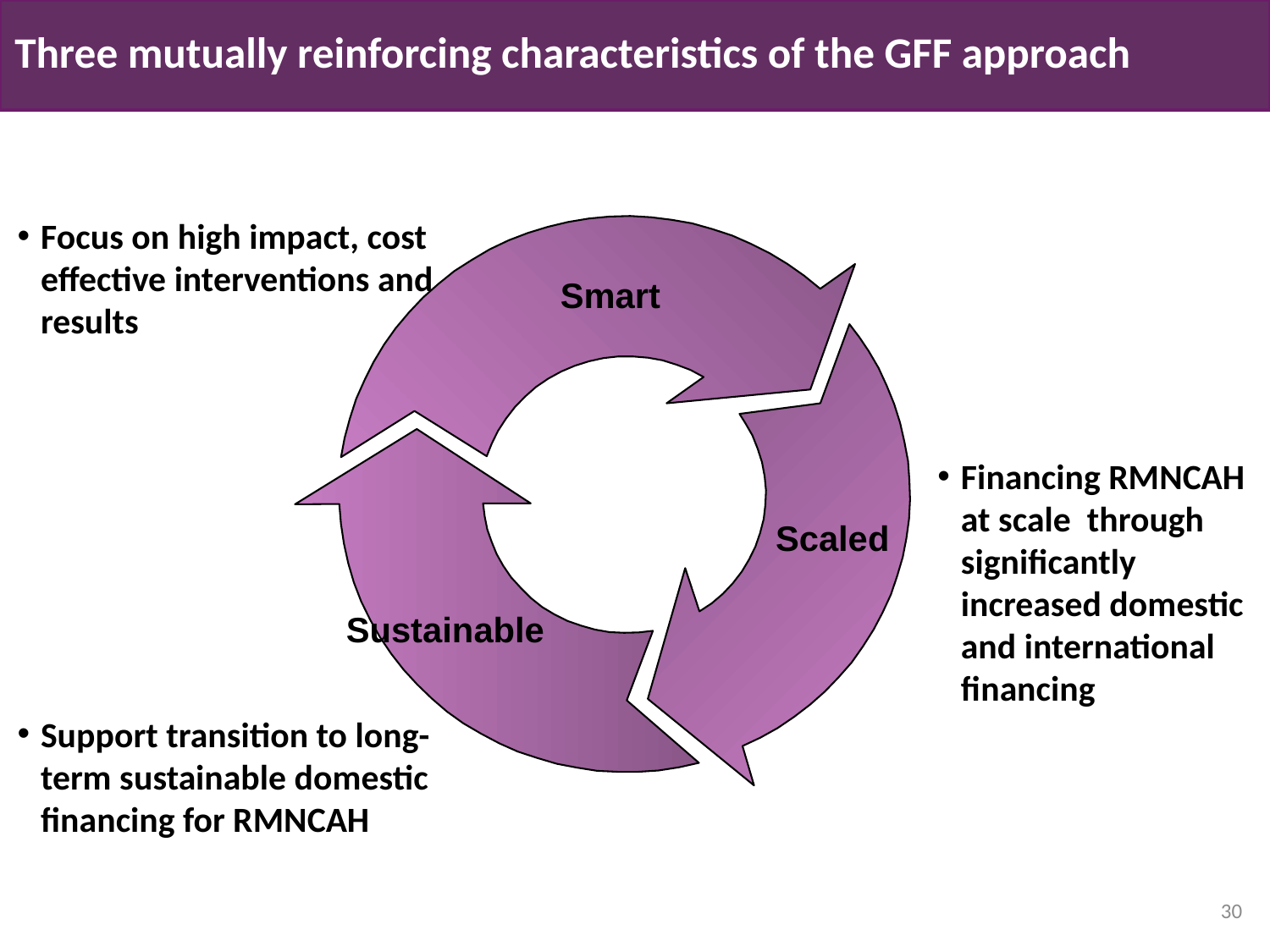

# Three mutually reinforcing characteristics of the GFF approach
Focus on high impact, cost effective interventions and results

Smart

Financing RMNCAH at scale  through significantly increased domestic and international financing

Scaled
Sustainable
Support transition to long-term sustainable domestic financing for RMNCAH
30